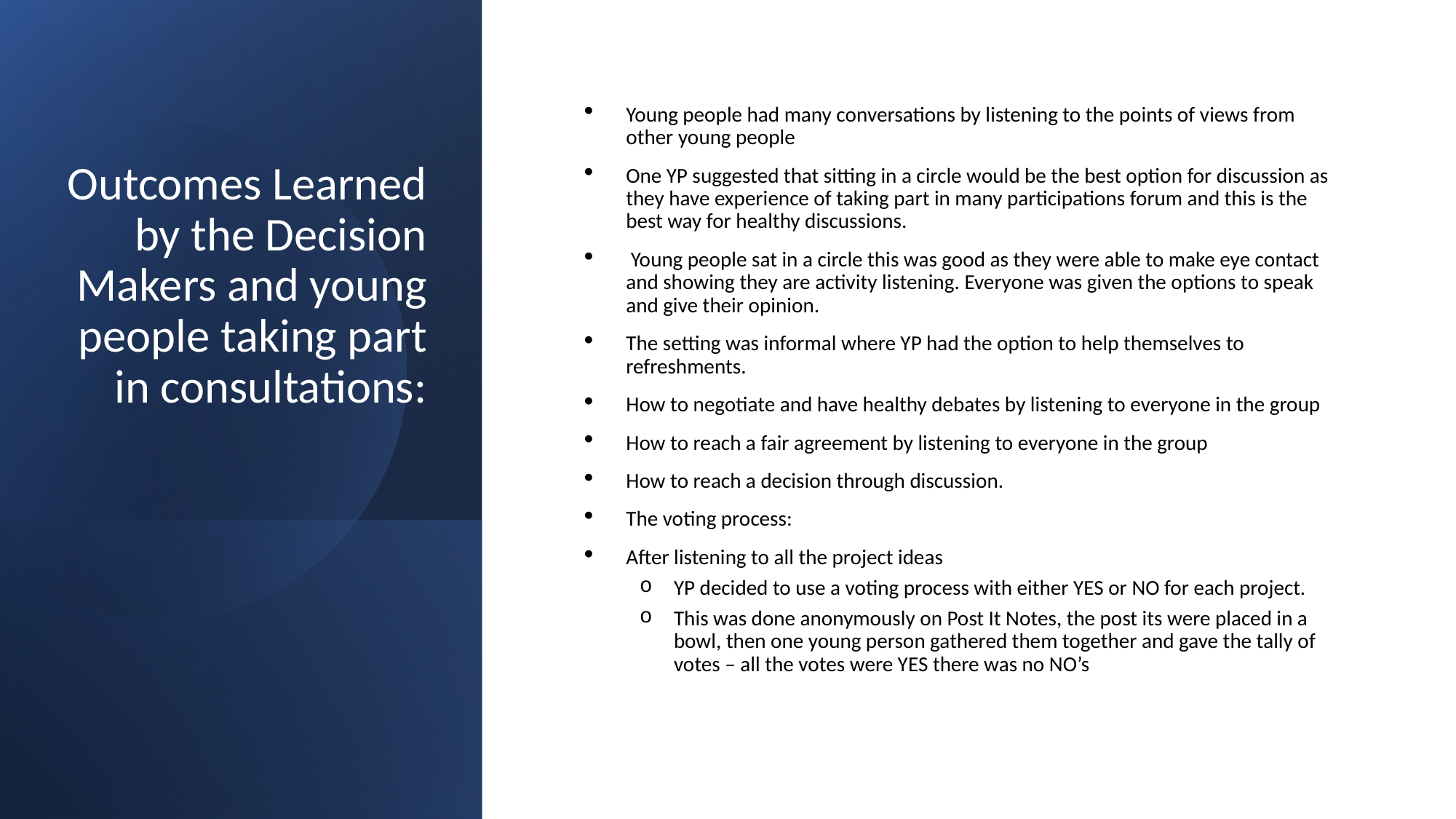

# Outcomes Learned by the Decision Makers and young people taking part in consultations:
Young people had many conversations by listening to the points of views from other young people
One YP suggested that sitting in a circle would be the best option for discussion as they have experience of taking part in many participations forum and this is the best way for healthy discussions.
 Young people sat in a circle this was good as they were able to make eye contact and showing they are activity listening. Everyone was given the options to speak and give their opinion.
The setting was informal where YP had the option to help themselves to refreshments.
How to negotiate and have healthy debates by listening to everyone in the group
How to reach a fair agreement by listening to everyone in the group
How to reach a decision through discussion.
The voting process:
After listening to all the project ideas
YP decided to use a voting process with either YES or NO for each project.
This was done anonymously on Post It Notes, the post its were placed in a bowl, then one young person gathered them together and gave the tally of votes – all the votes were YES there was no NO’s